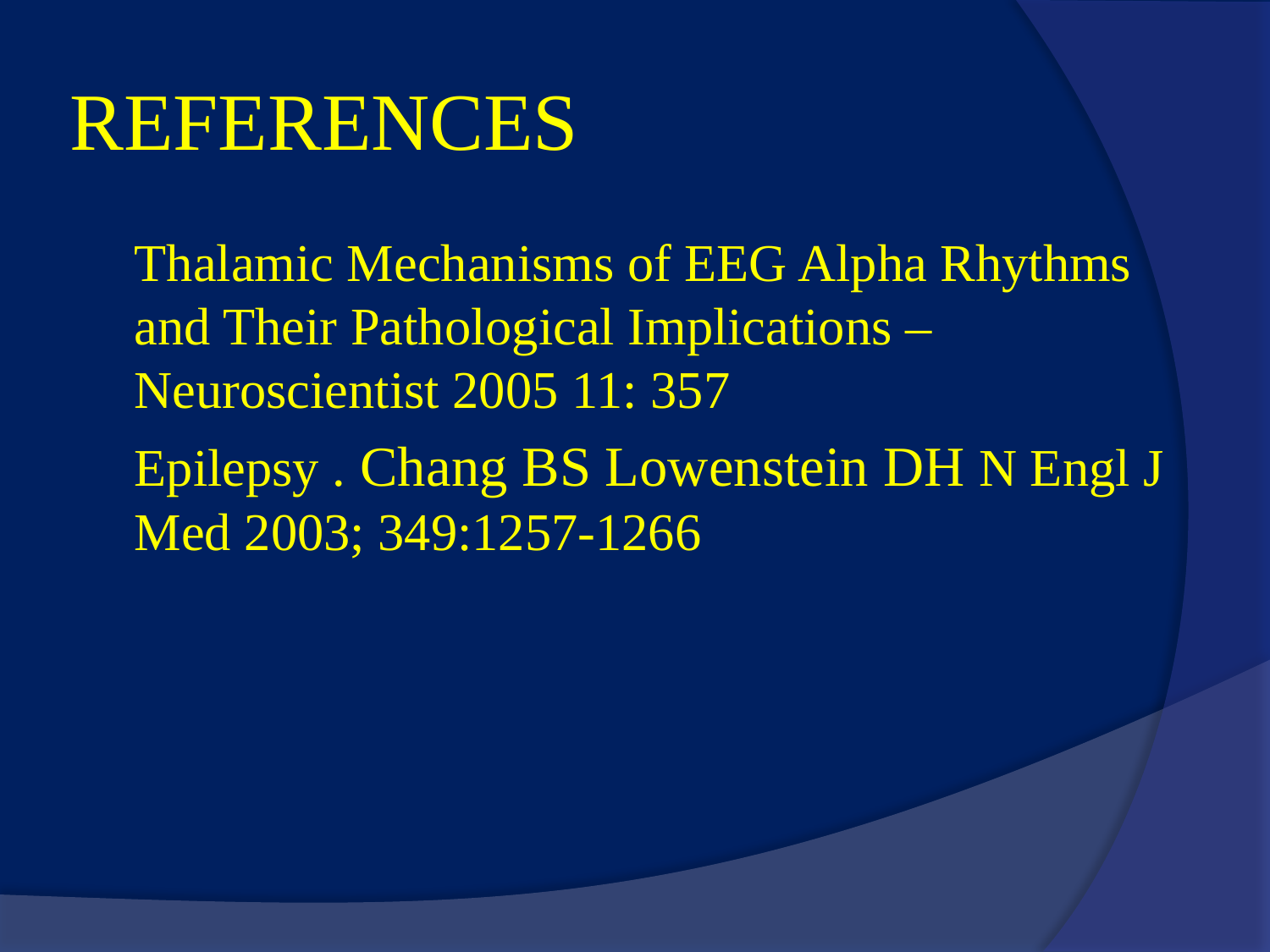

# REFERENCES
Thalamic Mechanisms of EEG Alpha Rhythms and Their Pathological Implications – Neuroscientist 2005 11: 357
Epilepsy . Chang BS Lowenstein DH N Engl J Med 2003; 349:1257-1266